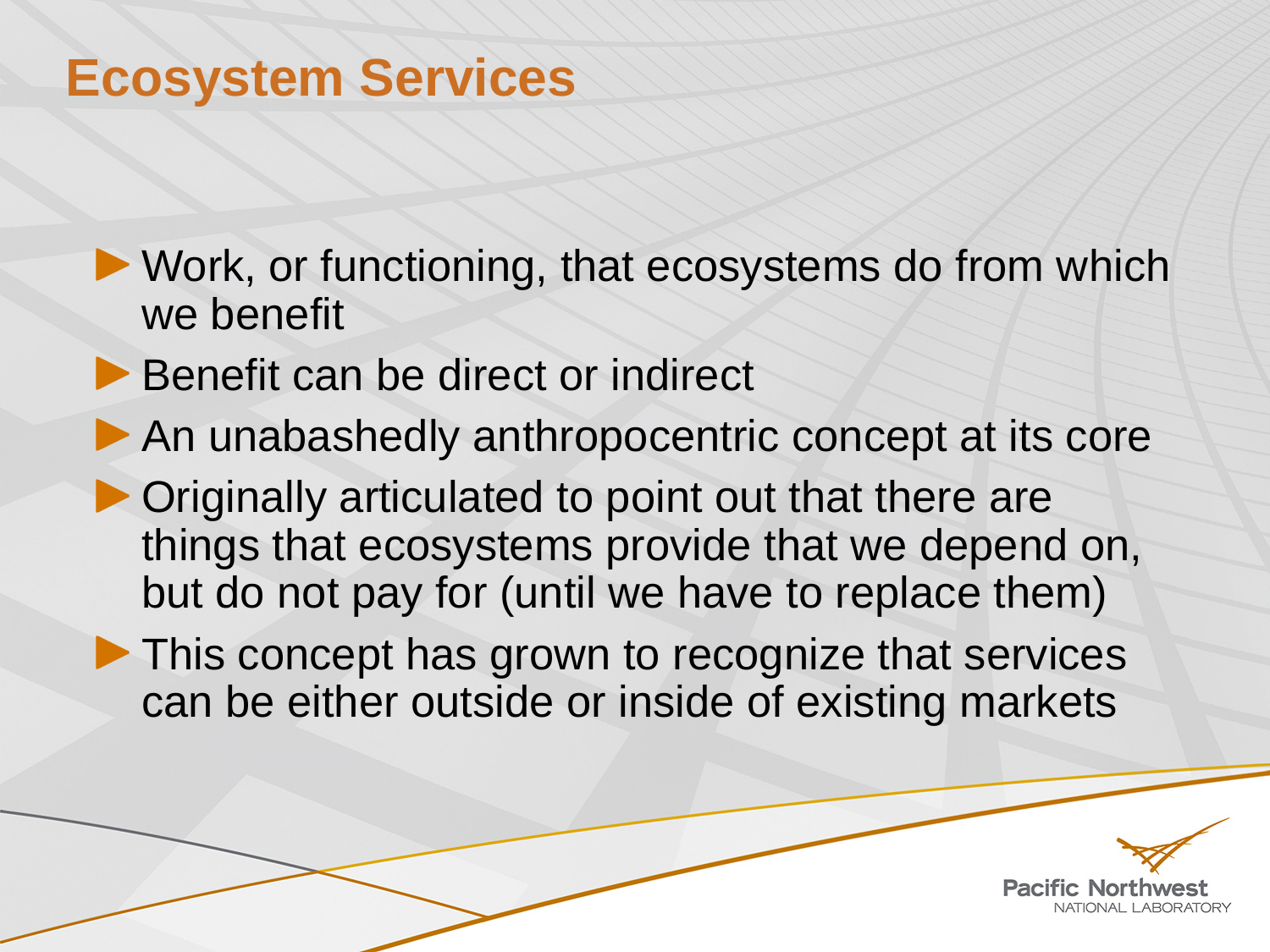

# Ecosystem Services
Work, or functioning, that ecosystems do from which we benefit
Benefit can be direct or indirect
An unabashedly anthropocentric concept at its core
Originally articulated to point out that there are things that ecosystems provide that we depend on, but do not pay for (until we have to replace them)
This concept has grown to recognize that services can be either outside or inside of existing markets